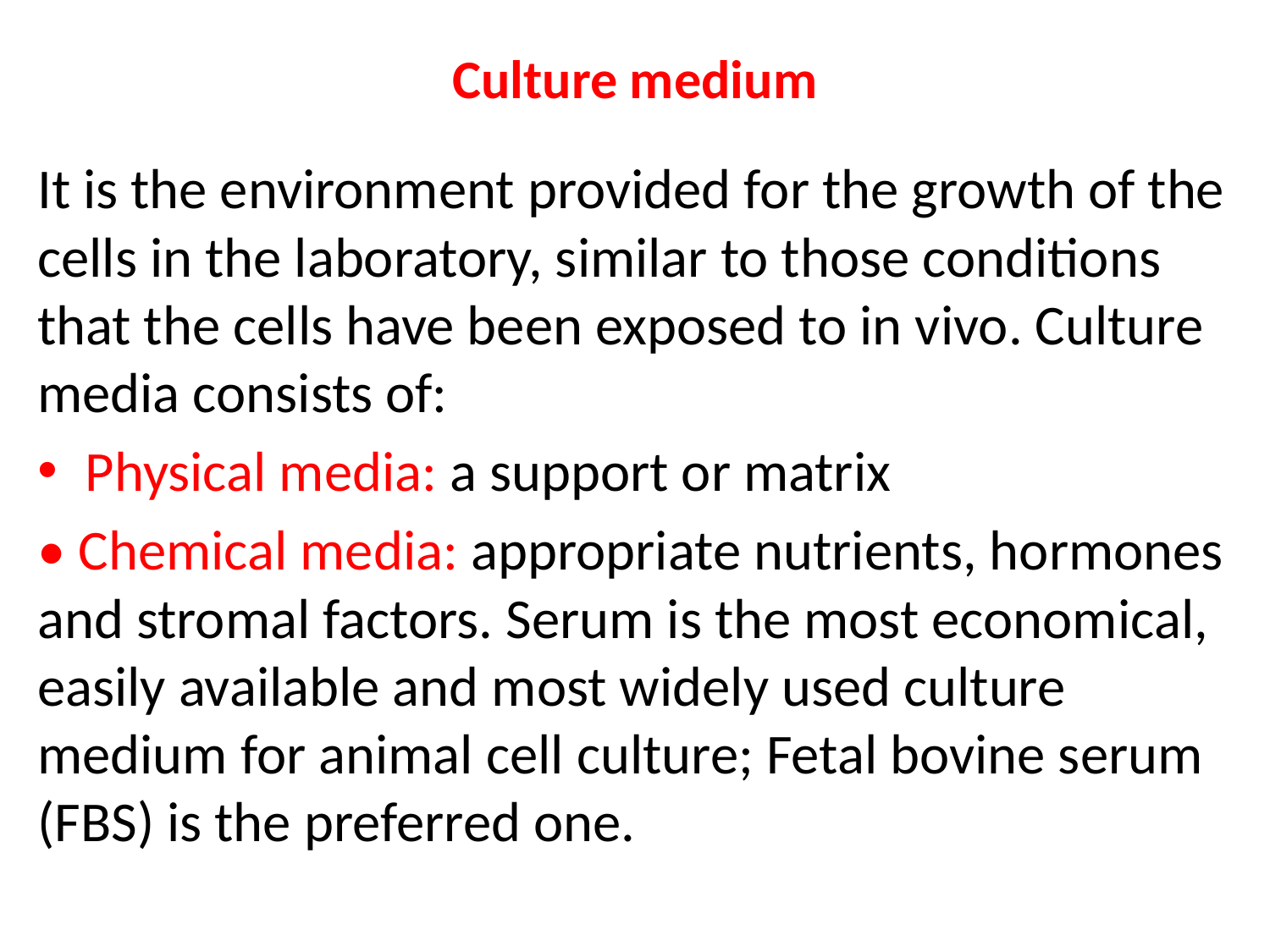

# Culture medium
It is the environment provided for the growth of the cells in the laboratory, similar to those conditions that the cells have been exposed to in vivo. Culture media consists of:
Physical media: a support or matrix
• Chemical media: appropriate nutrients, hormones and stromal factors. Serum is the most economical, easily available and most widely used culture medium for animal cell culture; Fetal bovine serum (FBS) is the preferred one.